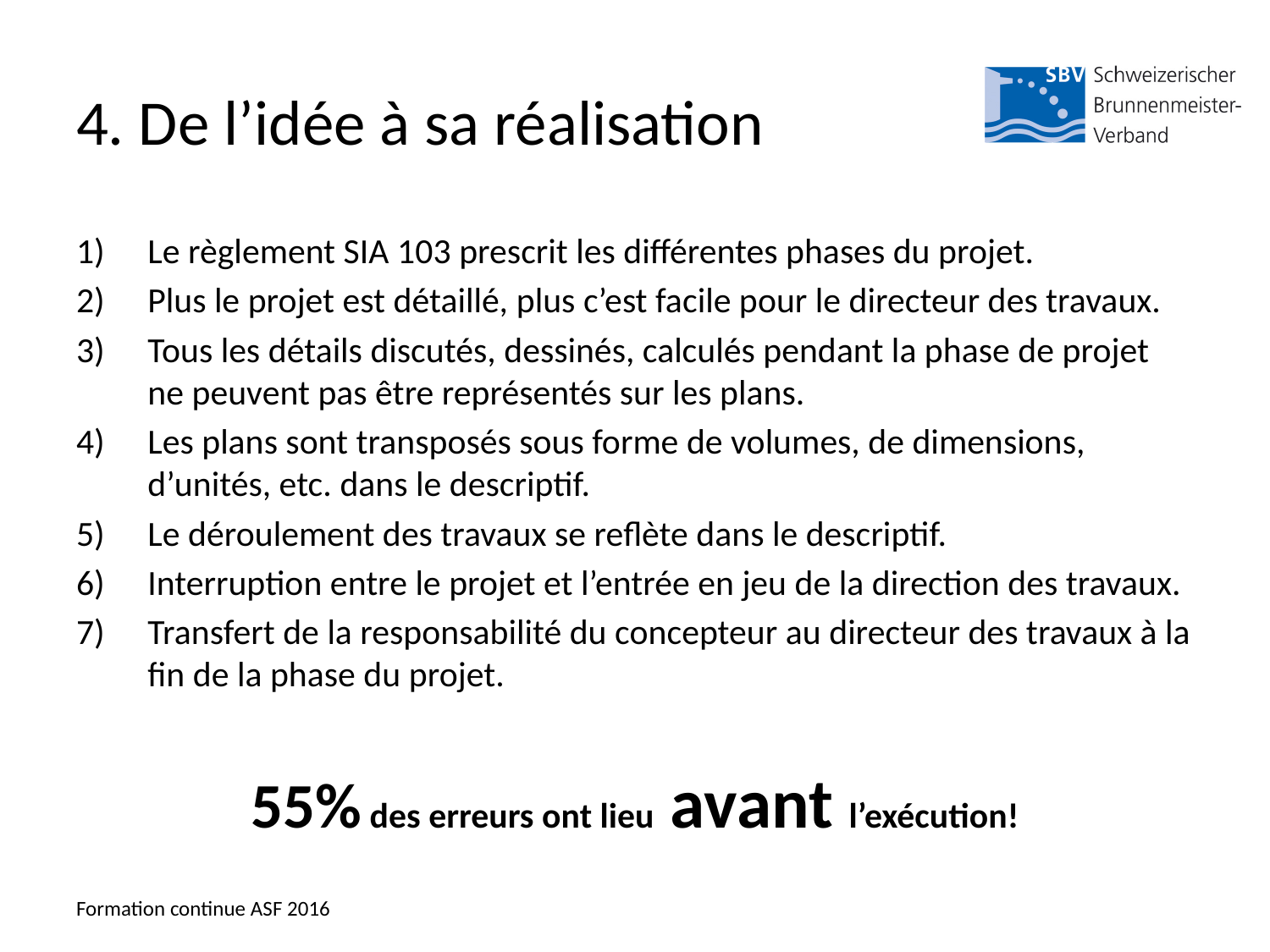

# 4. De l’idée à sa réalisation
Le règlement SIA 103 prescrit les différentes phases du projet.
Plus le projet est détaillé, plus c’est facile pour le directeur des travaux.
Tous les détails discutés, dessinés, calculés pendant la phase de projet ne peuvent pas être représentés sur les plans.
Les plans sont transposés sous forme de volumes, de dimensions, d’unités, etc. dans le descriptif.
Le déroulement des travaux se reflète dans le descriptif.
Interruption entre le projet et l’entrée en jeu de la direction des travaux.
Transfert de la responsabilité du concepteur au directeur des travaux à la fin de la phase du projet.

55% des erreurs ont lieu avant l’exécution!

Formation continue ASF 2016